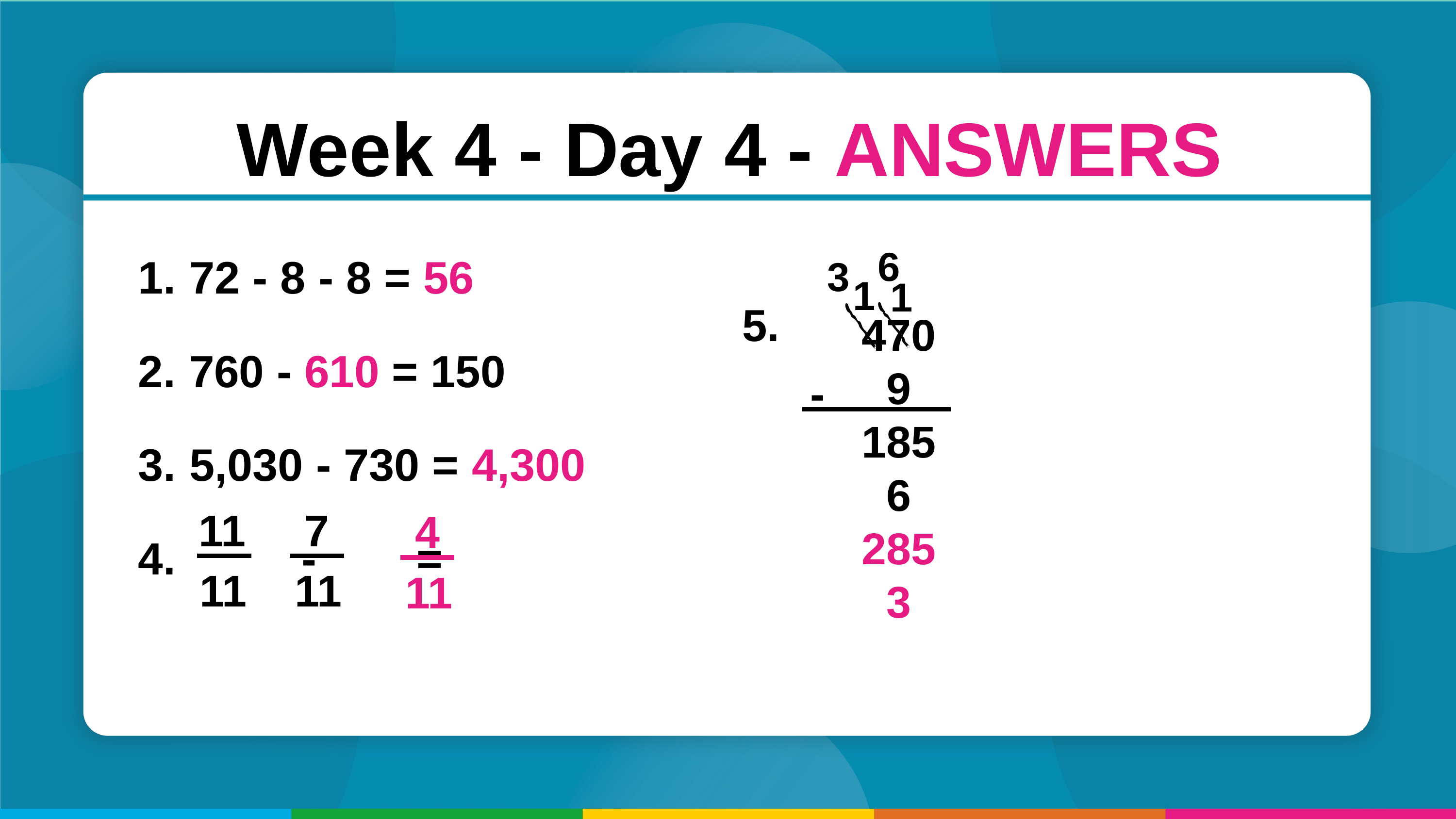

Week 4 - Day 4 - ANSWERS
 72 - 8 - 8 = 56
 760 - 610 = 150
 5,030 - 730 = 4,300
          -        =
6
3
1
1
5.

4709
1856
2853
-
11
7
4
11
11
11